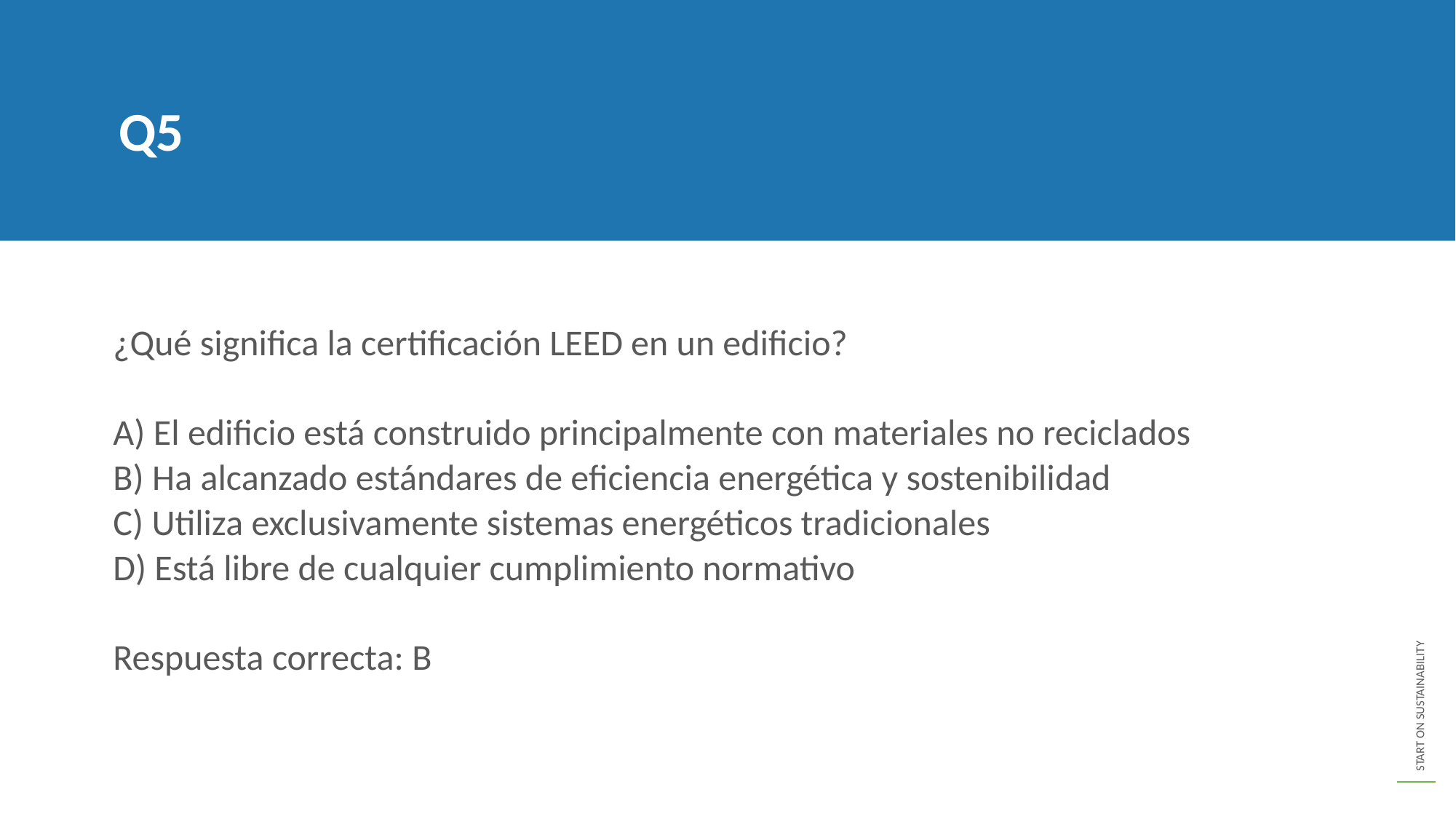

Q5

¿Qué significa la certificación LEED en un edificio?

A) El edificio está construido principalmente con materiales no reciclados
B) Ha alcanzado estándares de eficiencia energética y sostenibilidad
C) Utiliza exclusivamente sistemas energéticos tradicionales
D) Está libre de cualquier cumplimiento normativo

Respuesta correcta: B